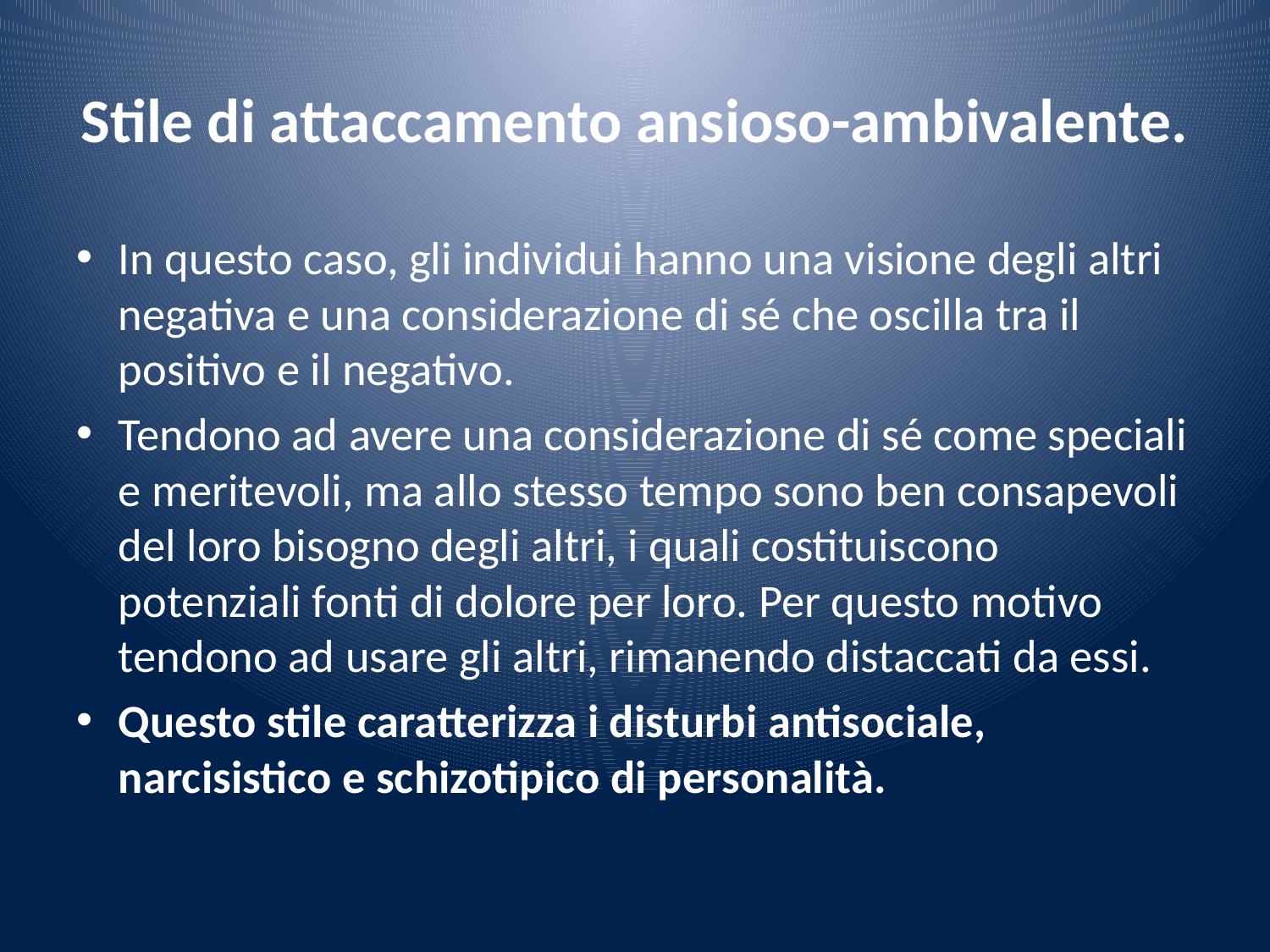

# Stile di attaccamento ansioso-ambivalente.
In questo caso, gli individui hanno una visione degli altri negativa e una considerazione di sé che oscilla tra il positivo e il negativo.
Tendono ad avere una considerazione di sé come speciali e meritevoli, ma allo stesso tempo sono ben consapevoli del loro bisogno degli altri, i quali costituiscono potenziali fonti di dolore per loro. Per questo motivo tendono ad usare gli altri, rimanendo distaccati da essi.
Questo stile caratterizza i disturbi antisociale, narcisistico e schizotipico di personalità.